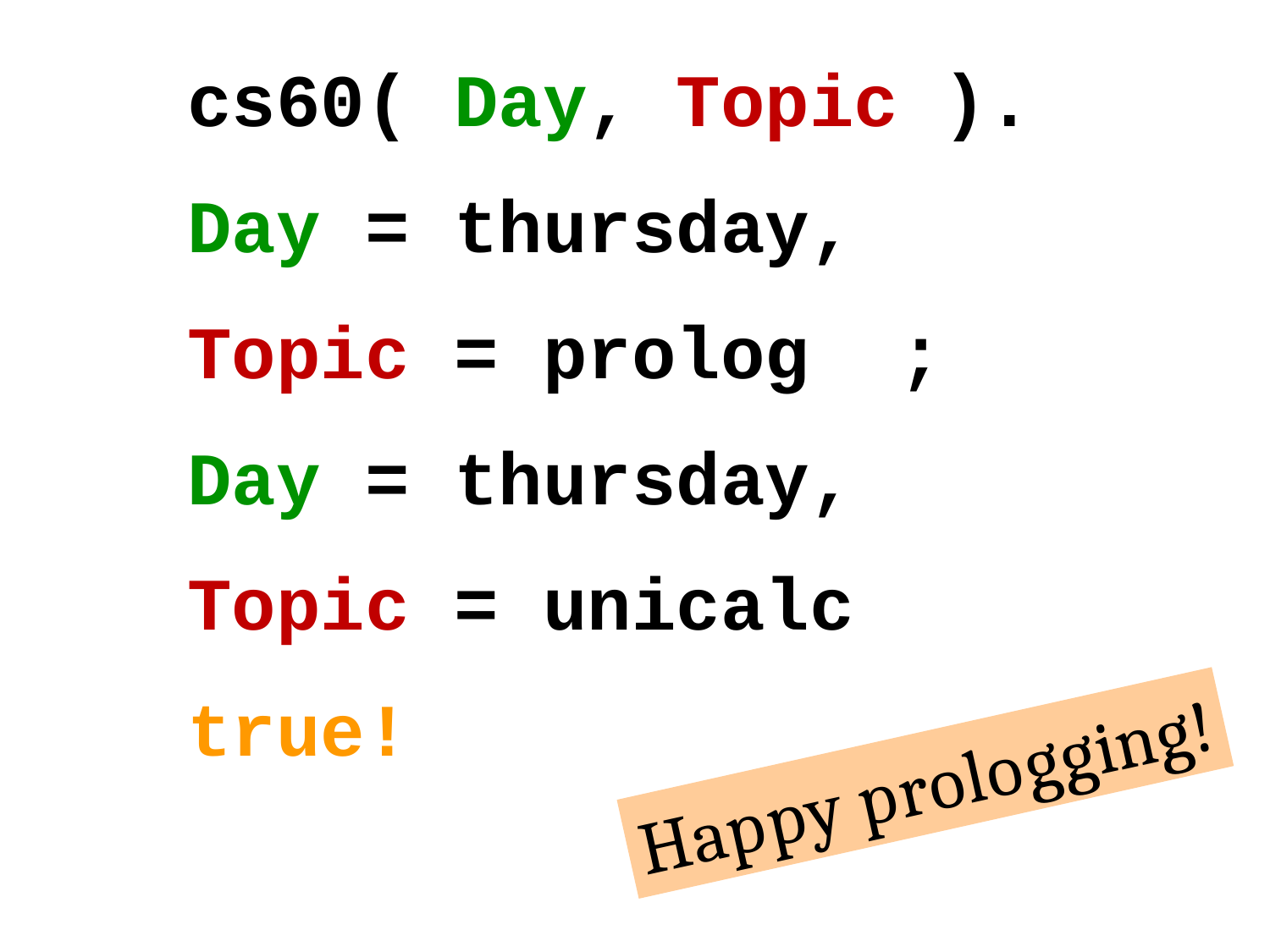

cs60( Day, Topic ).
Day = thursday,
Topic = prolog  ;
Day = thursday,
Topic = unicalc
true!
Happy prologging!